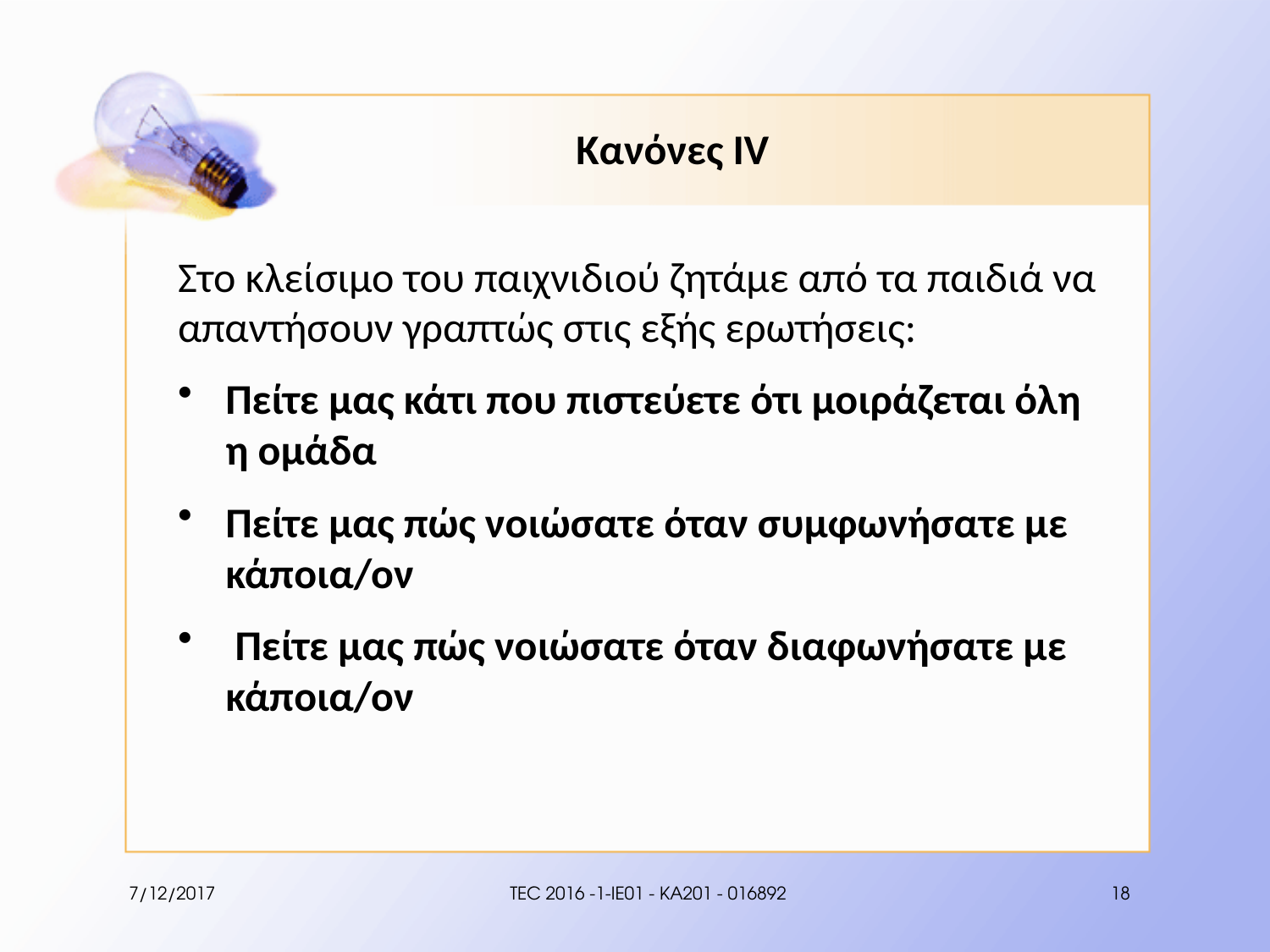

# Κανόνες ΙV
Στο κλείσιμο του παιχνιδιού ζητάμε από τα παιδιά να απαντήσουν γραπτώς στις εξής ερωτήσεις:
Πείτε μας κάτι που πιστεύετε ότι μοιράζεται όλη η ομάδα
Πείτε μας πώς νοιώσατε όταν συμφωνήσατε με κάποια/ον
 Πείτε μας πώς νοιώσατε όταν διαφωνήσατε με κάποια/ον

7/12/2017
TEC 2016 -1-IE01 - KA201 - 016892
18